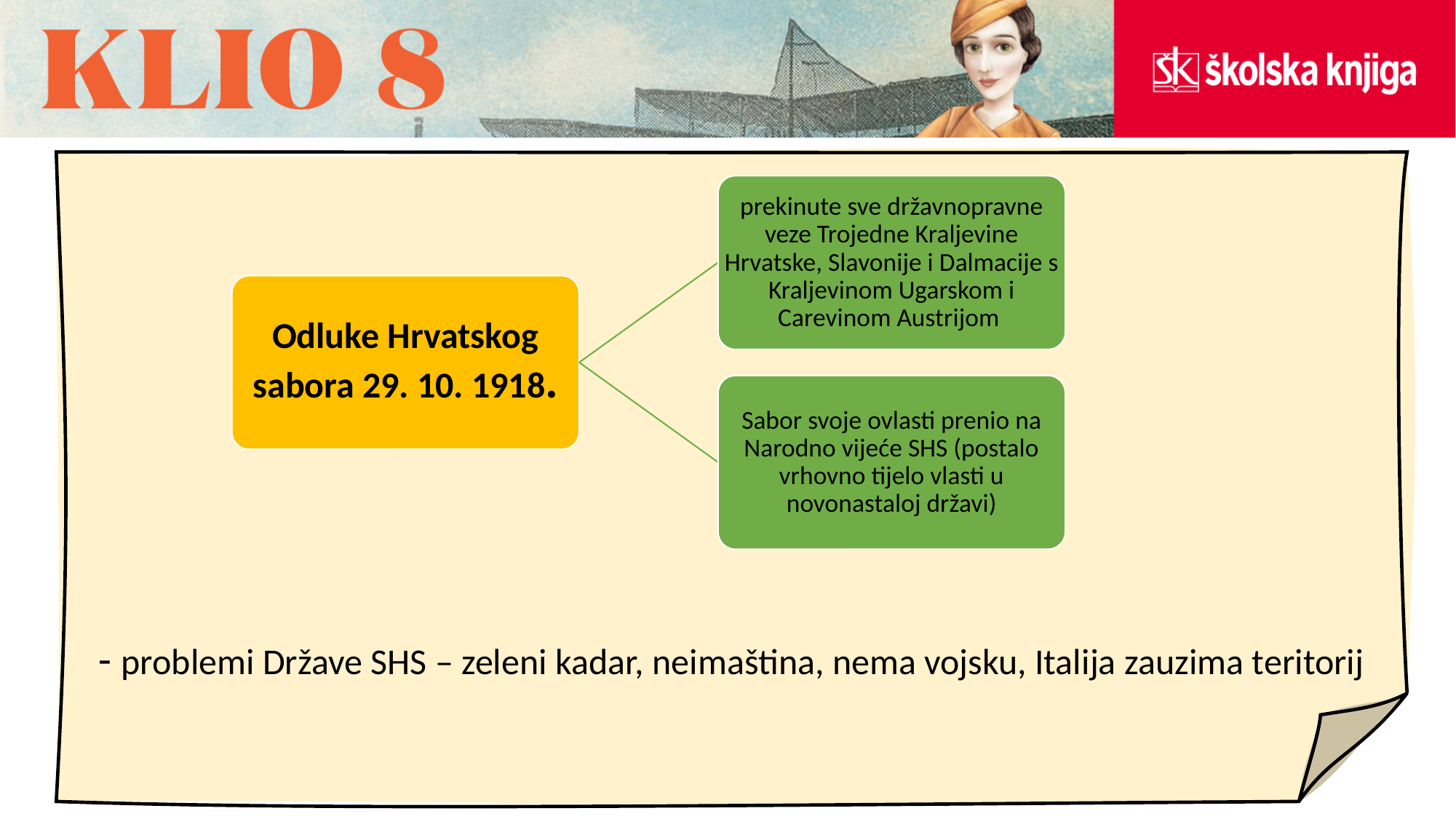

- problemi Države SHS – zeleni kadar, neimaština, nema vojsku, Italija zauzima teritorij
Odluke Hrvatskog sabora 29. 10. 1918.

prekinute sve državnopravne veze Trojedne Kraljevine Hrvatske, Slavonije i Dalmacije s Kraljevinom Ugarskom i Carevinom Austrijom

Sabor svoje ovlasti prenio na Narodno vijeće SHS (postalo vrhovno tijelo vlasti u novonastaloj državi)